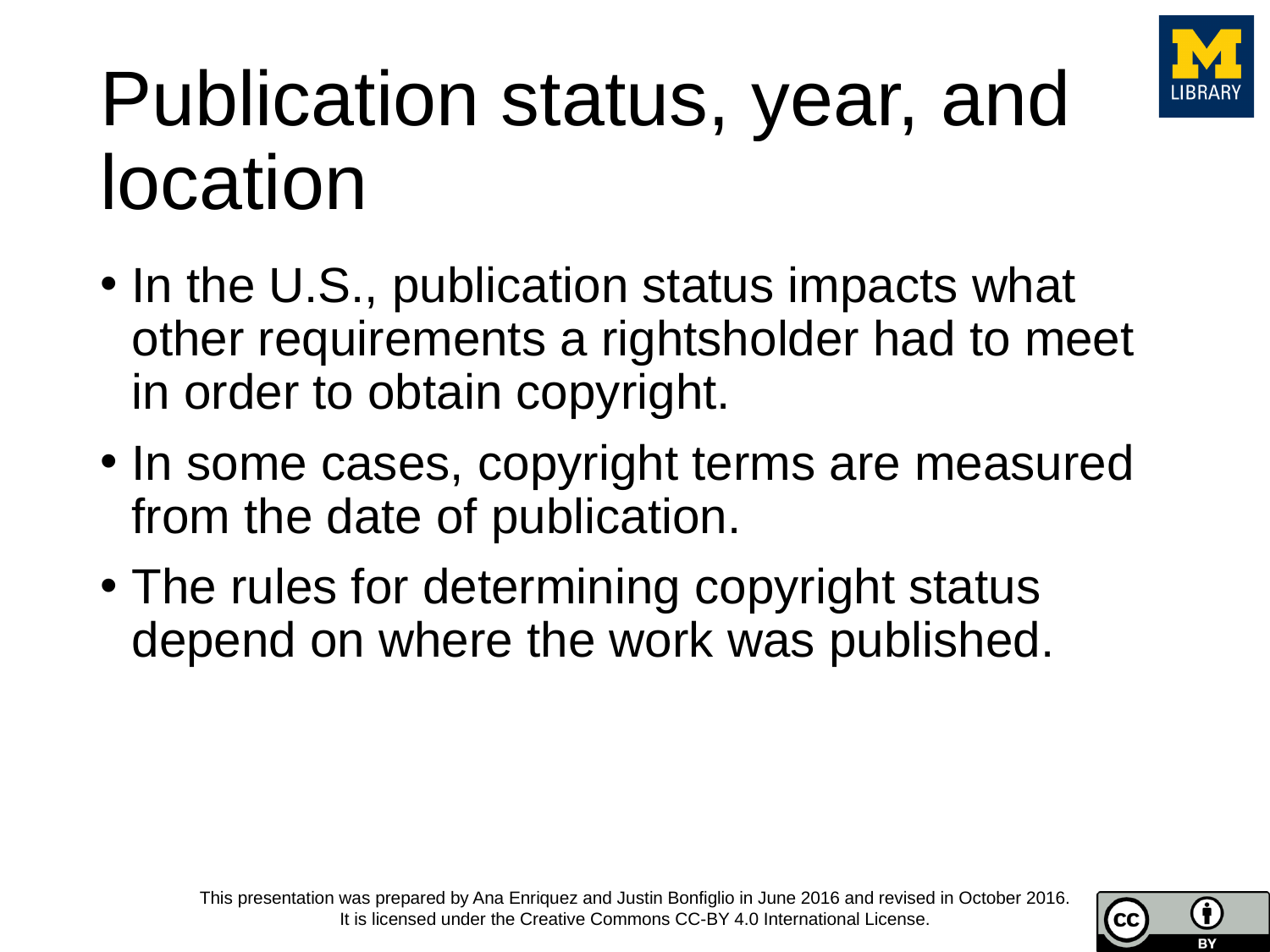

# Publication status, year, and location
In the U.S., publication status impacts what other requirements a rightsholder had to meet in order to obtain copyright.
In some cases, copyright terms are measured from the date of publication.
The rules for determining copyright status depend on where the work was published.